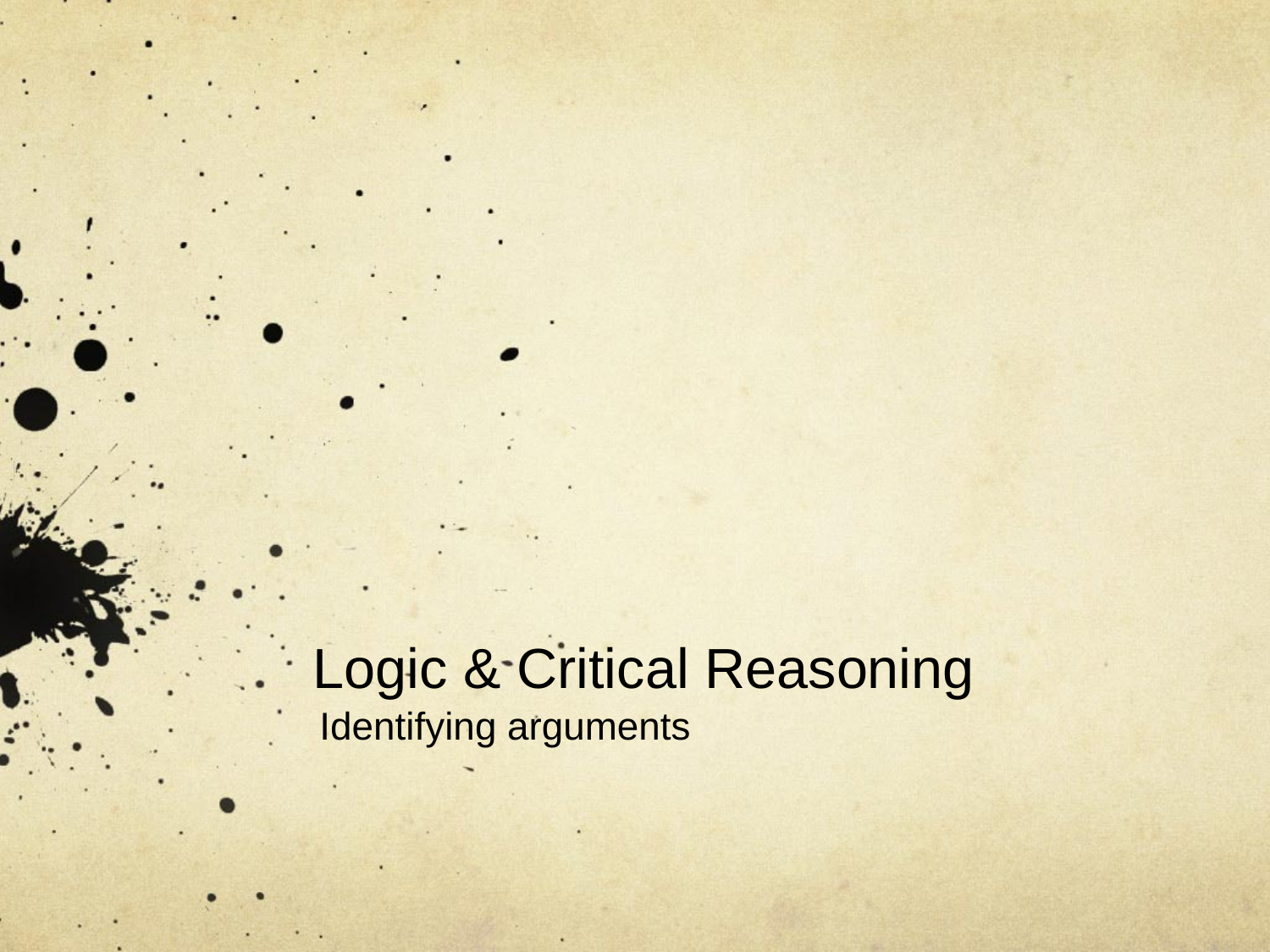

# Logic & Critical Reasoning
Identifying arguments